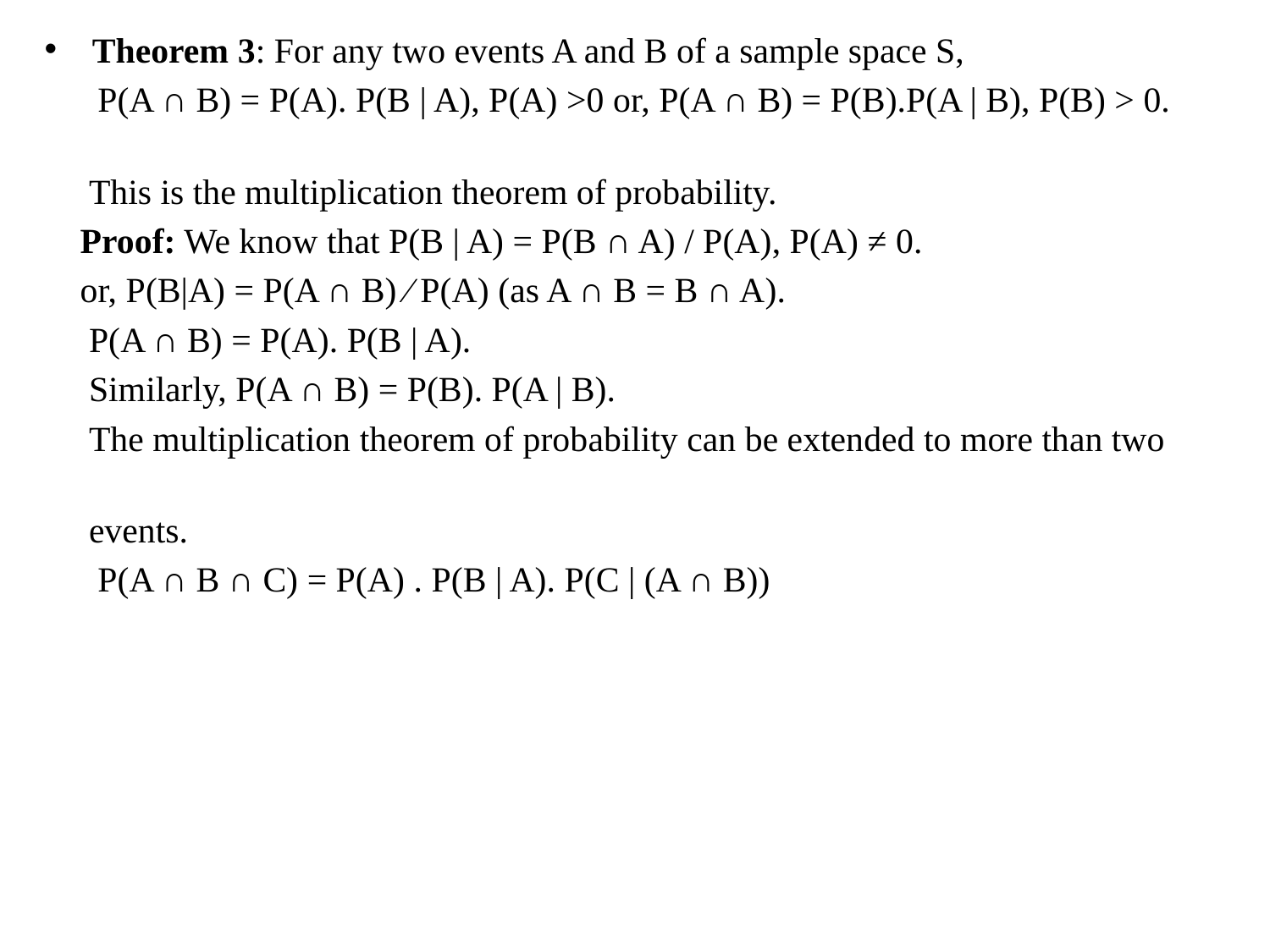

Theorem 3: For any two events A and B of a sample space S,
      P(A ∩ B) = P(A). P(B | A), P(A) >0 or, P(A ∩ B) = P(B).P(A | B), P(B) > 0.
     This is the multiplication theorem of probability.
    Proof: We know that P(B | A) = P(B ∩ A) / P(A), P(A) ≠ 0.
    or, P(B|A) = P(A ∩ B) ⁄ P(A) (as A ∩ B = B ∩ A).
     P(A ∩ B) = P(A). P(B | A).
     Similarly, P(A ∩ B) = P(B). P(A | B).
     The multiplication theorem of probability can be extended to more than two
     events.
      P(A ∩ B ∩ C) = P(A) . P(B | A). P(C | (A ∩ B))